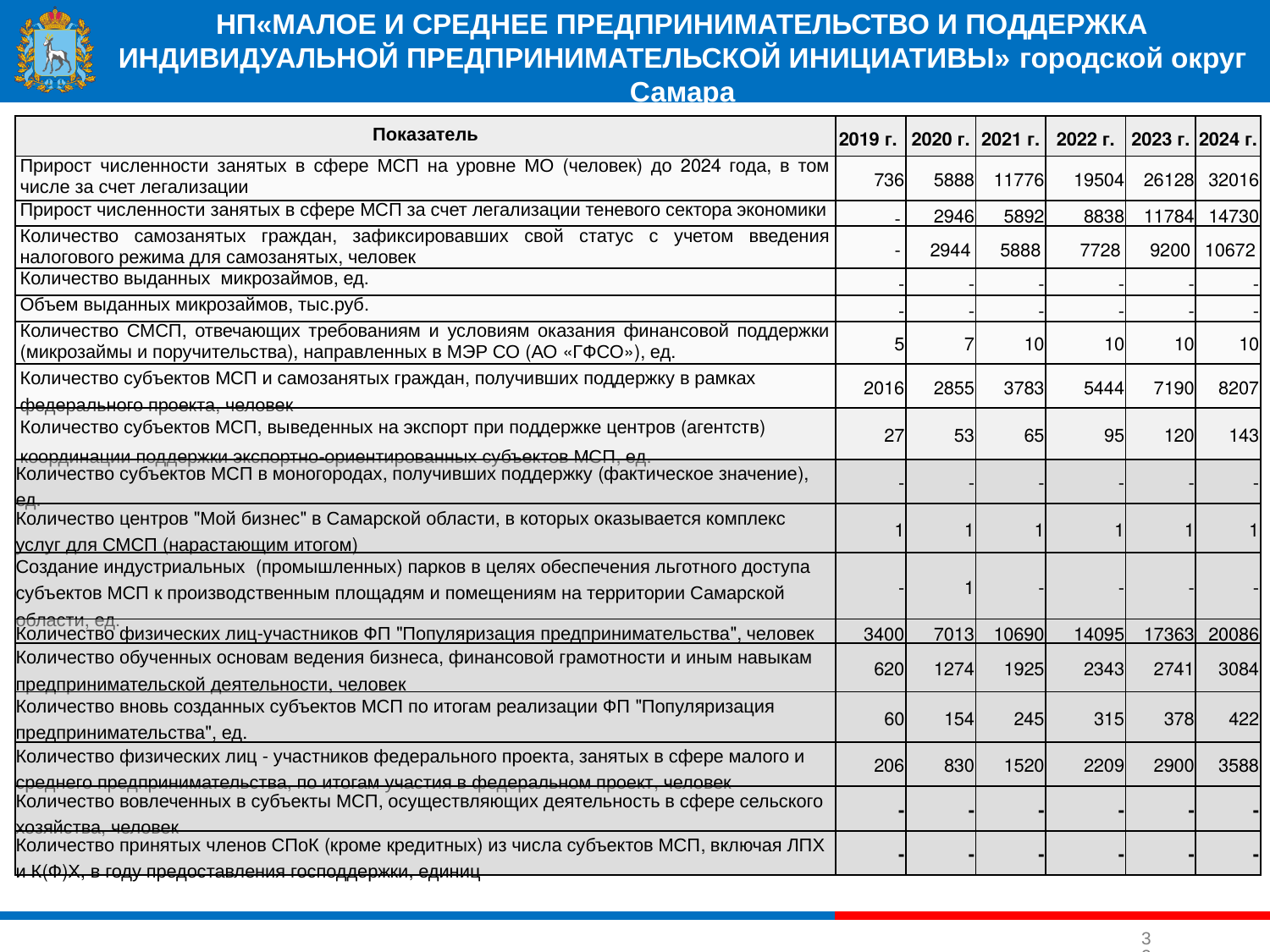

НП«МАЛОЕ И СРЕДНЕЕ ПРЕДПРИНИМАТЕЛЬСТВО И ПОДДЕРЖКА ИНДИВИДУАЛЬНОЙ ПРЕДПРИНИМАТЕЛЬСКОЙ ИНИЦИАТИВЫ» городской округ Самара
| Показатель | 2019 г. | 2020 г. | 2021 г. | 2022 г. | 2023 г. | 2024 г. |
| --- | --- | --- | --- | --- | --- | --- |
| Прирост численности занятых в сфере МСП на уровне МО (человек) до 2024 года, в том числе за счет легализации | 736 | 5888 | 11776 | 19504 | 26128 | 32016 |
| Прирост численности занятых в сфере МСП за счет легализации теневого сектора экономики | - | 2946 | 5892 | 8838 | 11784 | 14730 |
| Количество самозанятых граждан, зафиксировавших свой статус с учетом введения налогового режима для самозанятых, человек | - | 2944 | 5888 | 7728 | 9200 | 10672 |
| Количество выданных микрозаймов, ед. | - | - | - | - | - | - |
| Объем выданных микрозаймов, тыс.руб. | - | - | - | - | - | - |
| Количество СМСП, отвечающих требованиям и условиям оказания финансовой поддержки (микрозаймы и поручительства), направленных в МЭР СО (АО «ГФСО»), ед. | 5 | 7 | 10 | 10 | 10 | 10 |
| Количество субъектов МСП и самозанятых граждан, получивших поддержку в рамках федерального проекта, человек | 2016 | 2855 | 3783 | 5444 | 7190 | 8207 |
| Количество субъектов МСП, выведенных на экспорт при поддержке центров (агентств) координации поддержки экспортно-ориентированных субъектов МСП, ед. | 27 | 53 | 65 | 95 | 120 | 143 |
| Количество субъектов МСП в моногородах, получивших поддержку (фактическое значение), ед. | - | - | - | - | - | - |
| Количество центров "Мой бизнес" в Самарской области, в которых оказывается комплекс услуг для СМСП (нарастающим итогом) | 1 | 1 | 1 | 1 | 1 | 1 |
| Создание индустриальных (промышленных) парков в целях обеспечения льготного доступа субъектов МСП к производственным площадям и помещениям на территории Самарской области, ед. | - | 1 | - | - | - | - |
| Количество физических лиц-участников ФП "Популяризация предпринимательства", человек | 3400 | 7013 | 10690 | 14095 | 17363 | 20086 |
| Количество обученных основам ведения бизнеса, финансовой грамотности и иным навыкам предпринимательской деятельности, человек | 620 | 1274 | 1925 | 2343 | 2741 | 3084 |
| Количество вновь созданных субъектов МСП по итогам реализации ФП "Популяризация предпринимательства", ед. | 60 | 154 | 245 | 315 | 378 | 422 |
| Количество физических лиц - участников федерального проекта, занятых в сфере малого и среднего предпринимательства, по итогам участия в федеральном проект, человек | 206 | 830 | 1520 | 2209 | 2900 | 3588 |
| Количество вовлеченных в субъекты МСП, осуществляющих деятельность в сфере сельского хозяйства, человек | - | - | - | - | - | - |
| Количество принятых членов СПоК (кроме кредитных) из числа субъектов МСП, включая ЛПХ и К(Ф)Х, в году предоставления господдержки, единиц | - | - | - | - | - | - |
32